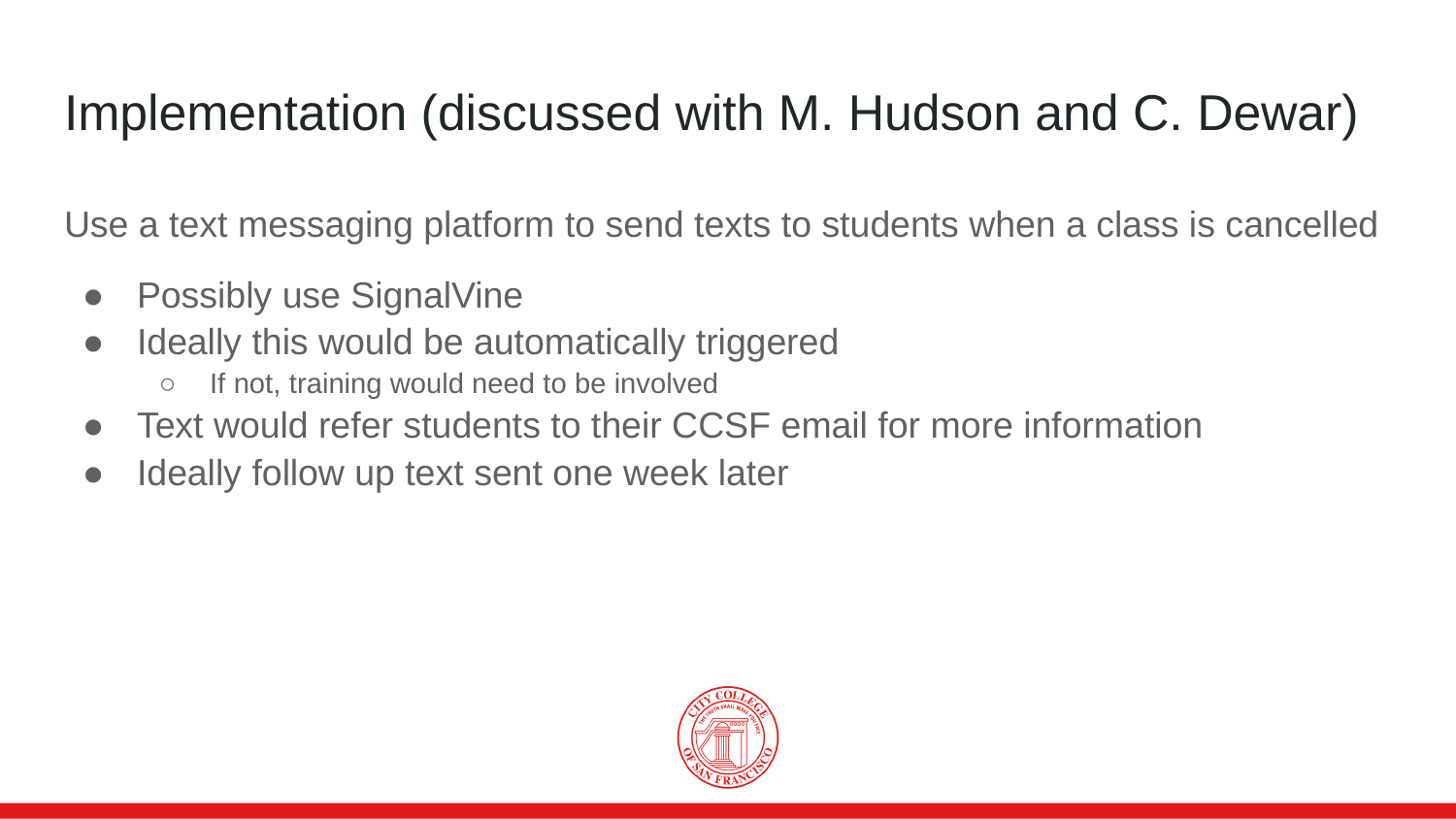

# Implementation (discussed with M. Hudson and C. Dewar)
Use a text messaging platform to send texts to students when a class is cancelled
Possibly use SignalVine
Ideally this would be automatically triggered
If not, training would need to be involved
Text would refer students to their CCSF email for more information
Ideally follow up text sent one week later